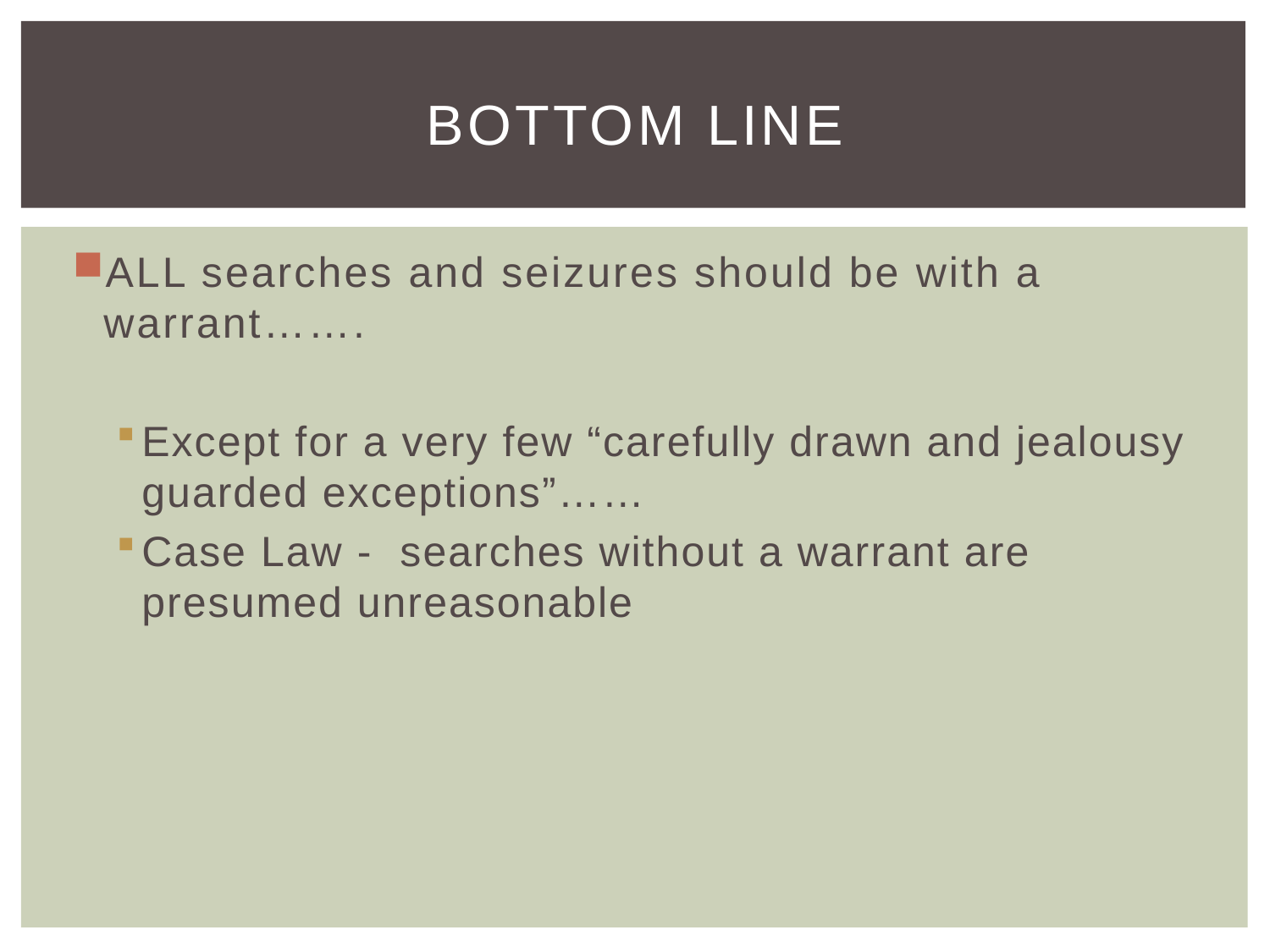

# Bottom line
ALL searches and seizures should be with a warrant…….

Except for a very few “carefully drawn and jealousy guarded exceptions”……
Case Law -  searches without a warrant are presumed unreasonable